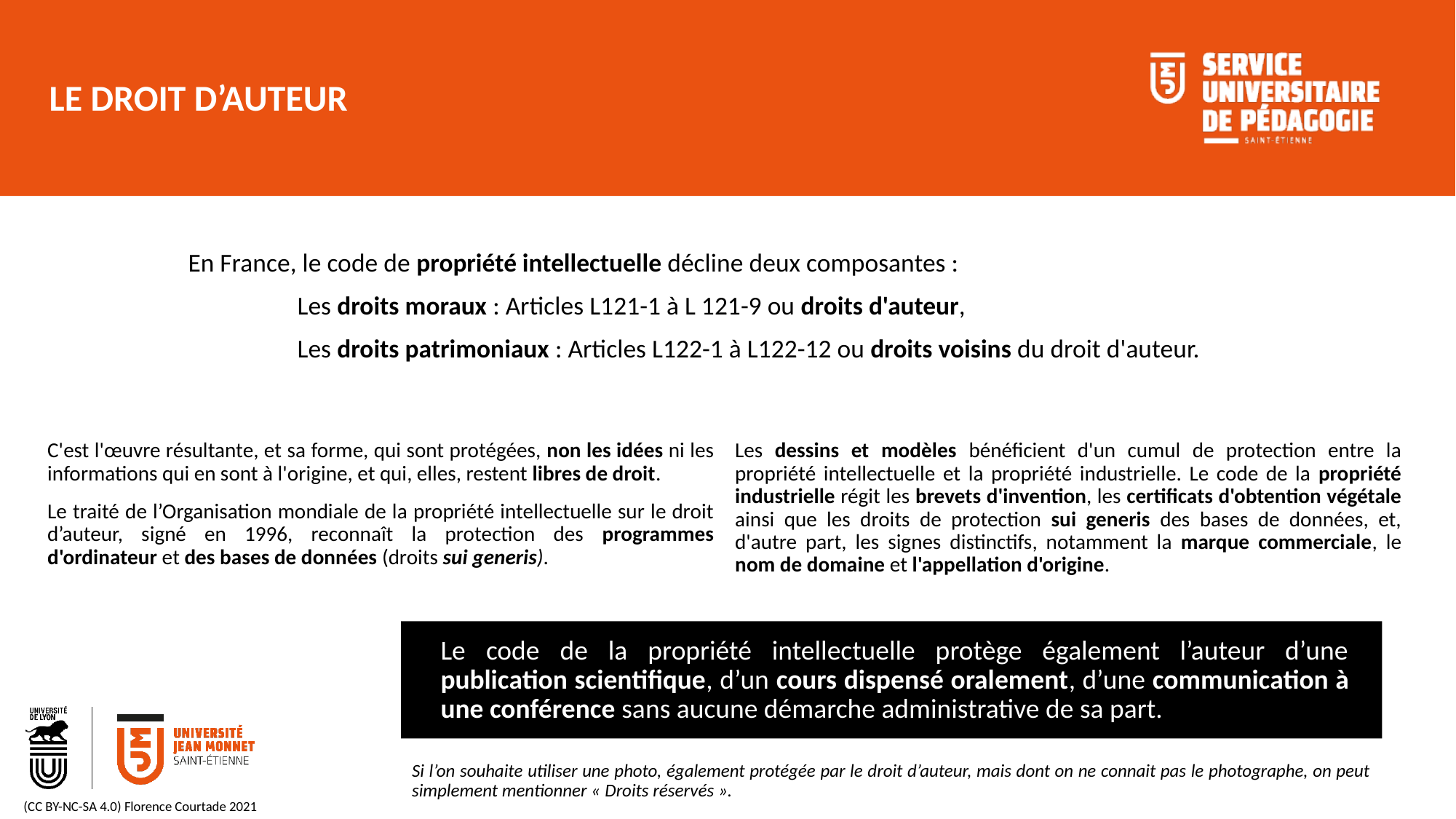

# LE DROIT D’AUTEUR
En France, le code de propriété intellectuelle décline deux composantes :
	Les droits moraux : Articles L121-1 à L 121-9 ou droits d'auteur,
	Les droits patrimoniaux : Articles L122-1 à L122-12 ou droits voisins du droit d'auteur.
C'est l'œuvre résultante, et sa forme, qui sont protégées, non les idées ni les informations qui en sont à l'origine, et qui, elles, restent libres de droit.
Le traité de l’Organisation mondiale de la propriété intellectuelle sur le droit d’auteur, signé en 1996, reconnaît la protection des programmes d'ordinateur et des bases de données (droits sui generis).
Les dessins et modèles bénéficient d'un cumul de protection entre la propriété intellectuelle et la propriété industrielle. Le code de la propriété industrielle régit les brevets d'invention, les certificats d'obtention végétale ainsi que les droits de protection sui generis des bases de données, et, d'autre part, les signes distinctifs, notamment la marque commerciale, le nom de domaine et l'appellation d'origine.

Le code de la propriété intellectuelle protège également l’auteur d’une publication scientifique, d’un cours dispensé oralement, d’une communication à une conférence sans aucune démarche administrative de sa part.
Si l’on souhaite utiliser une photo, également protégée par le droit d’auteur, mais dont on ne connait pas le photographe, on peut simplement mentionner « Droits réservés ».
(CC BY-NC-SA 4.0) Florence Courtade 2021